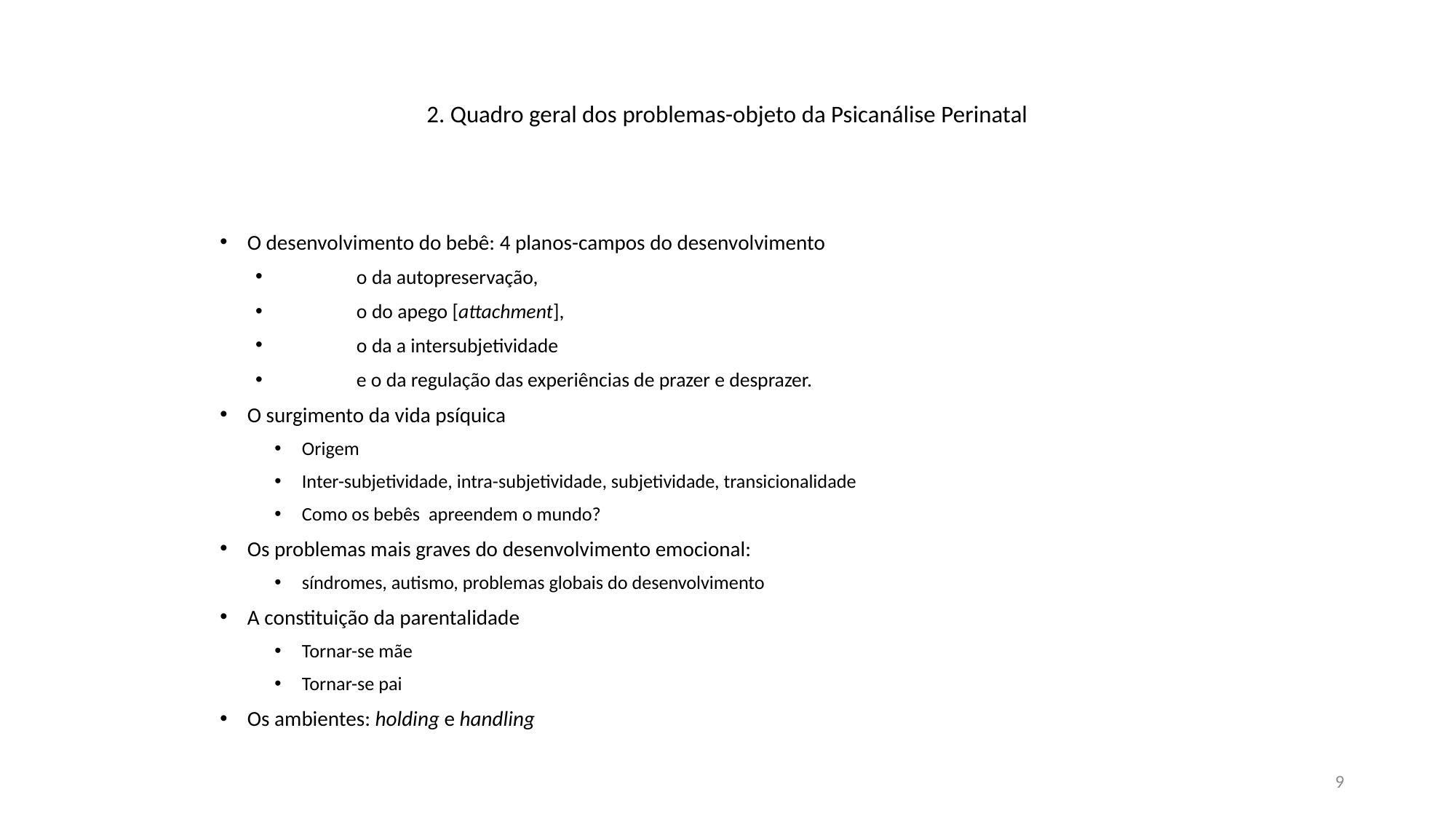

# 2. Quadro geral dos problemas-objeto da Psicanálise Perinatal
O desenvolvimento do bebê: 4 planos-campos do desenvolvimento
o da autopreservação,
o do apego [attachment],
o da a intersubjetividade
e o da regulação das experiências de prazer e desprazer.
O surgimento da vida psíquica
Origem
Inter-subjetividade, intra-subjetividade, subjetividade, transicionalidade
Como os bebês  apreendem o mundo?
Os problemas mais graves do desenvolvimento emocional:
síndromes, autismo, problemas globais do desenvolvimento
A constituição da parentalidade
Tornar-se mãe
Tornar-se pai
Os ambientes: holding e handling

9